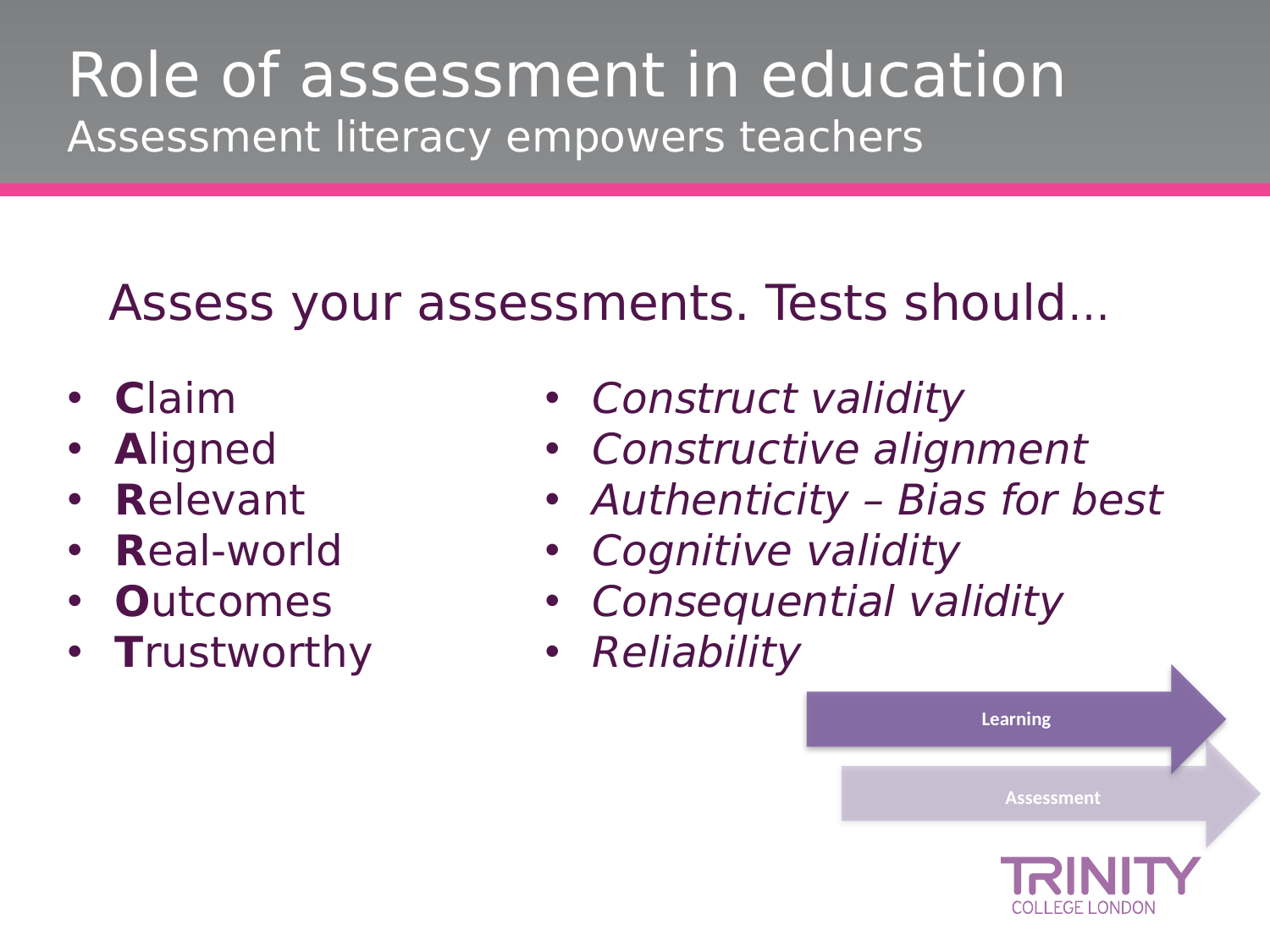

# Role of assessment in education Assessment literacy empowers teachers
Assess your assessments. Tests should…
Claim
Aligned
Relevant
Real-world
Outcomes
Trustworthy
Construct validity
Constructive alignment
Authenticity – Bias for best
Cognitive validity
Consequential validity
Reliability
Learning
Assessment